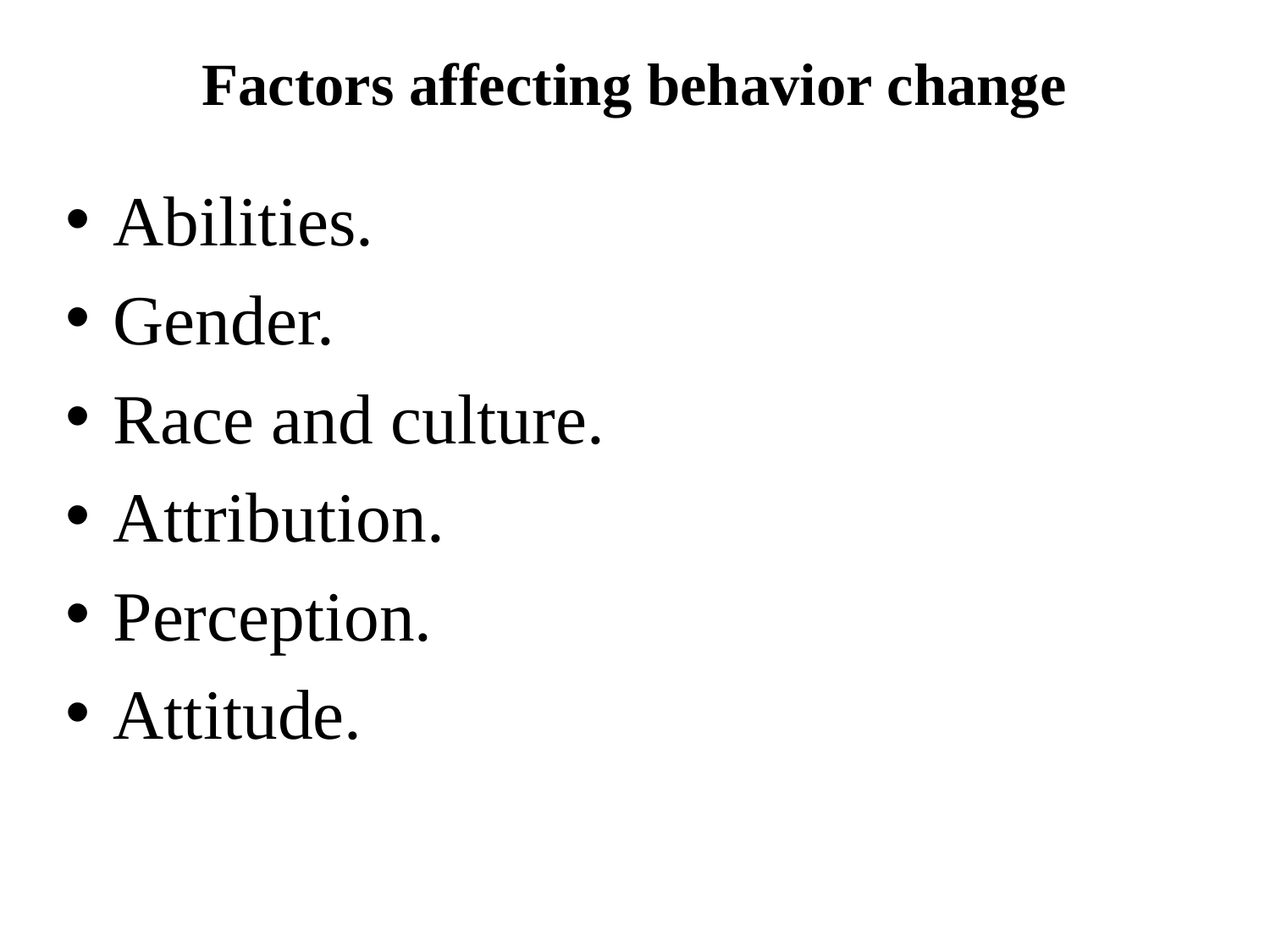

# Factors affecting behavior change
Abilities.
Gender.
Race and culture.
Attribution.
Perception.
Attitude.